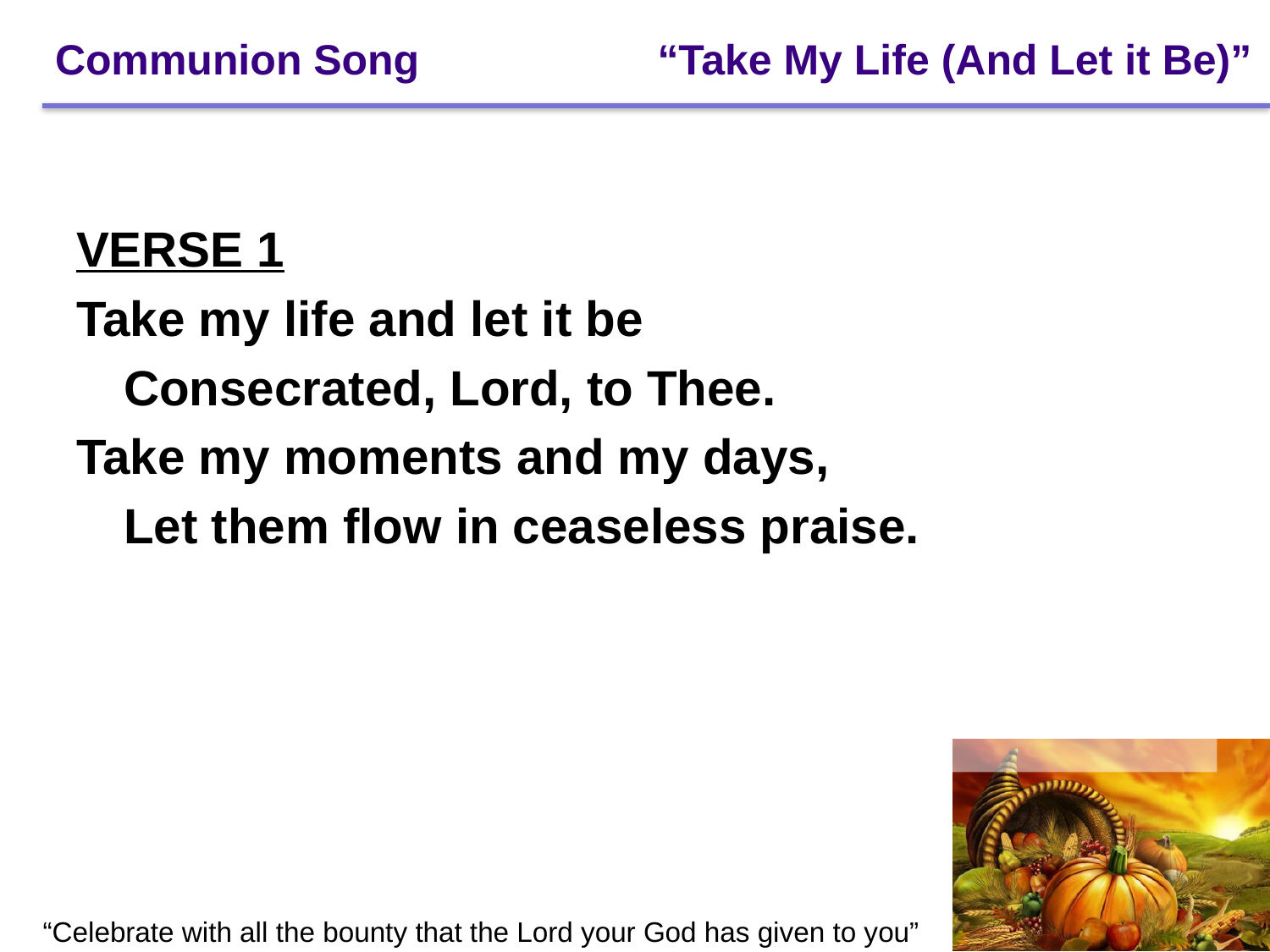

# Communion Song 		        “Take My Life (And Let it Be)”
VERSE 1
Take my life and let it be
	Consecrated, Lord, to Thee.
Take my moments and my days,
	Let them flow in ceaseless praise.